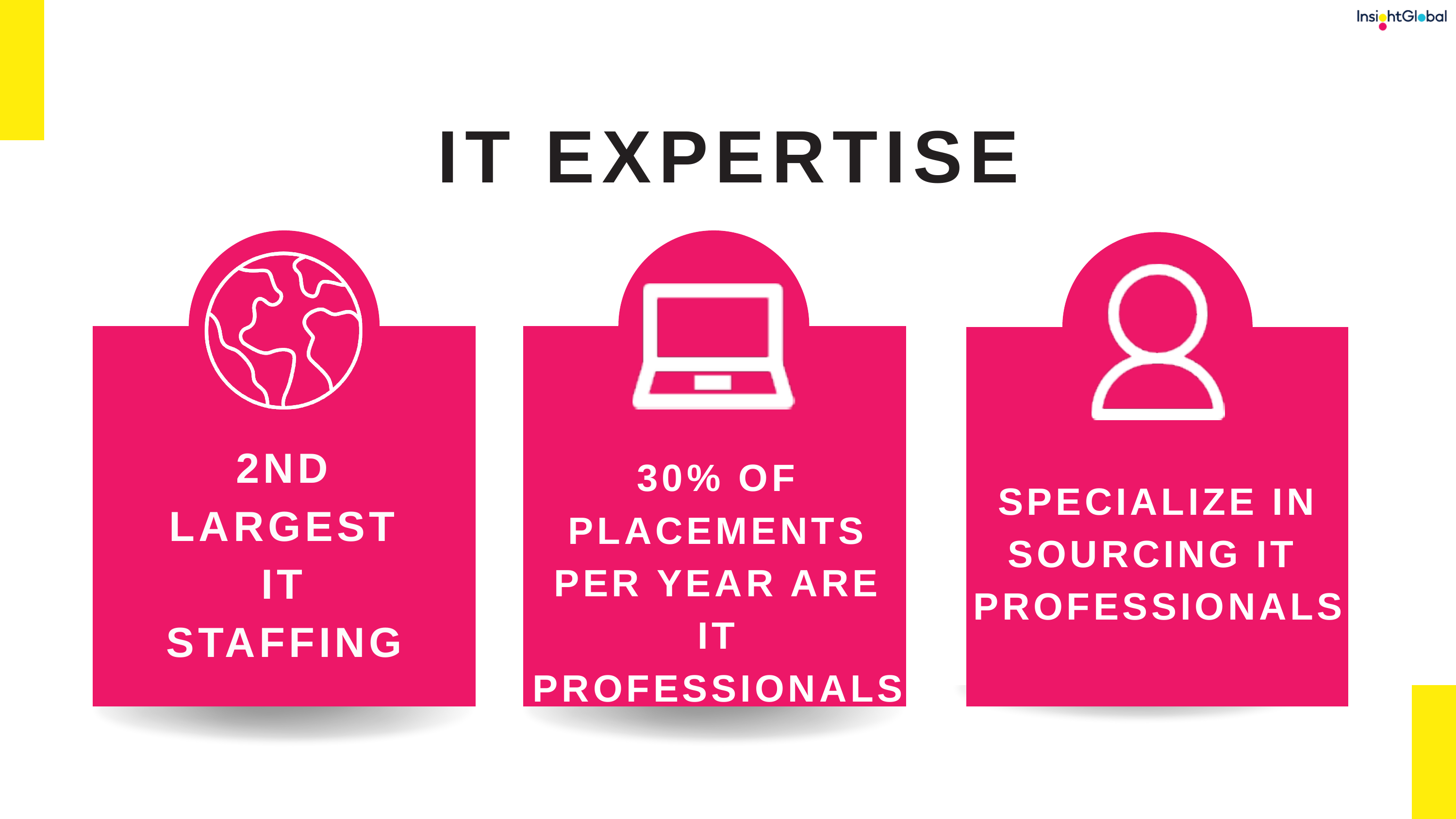

IT EXPERTISE

2ND LARGEST IT STAFFING
30% OF PLACEMENTS PER YEAR ARE IT PROFESSIONALS
SPECIALIZE IN SOURCING IT
PROFESSIONALS